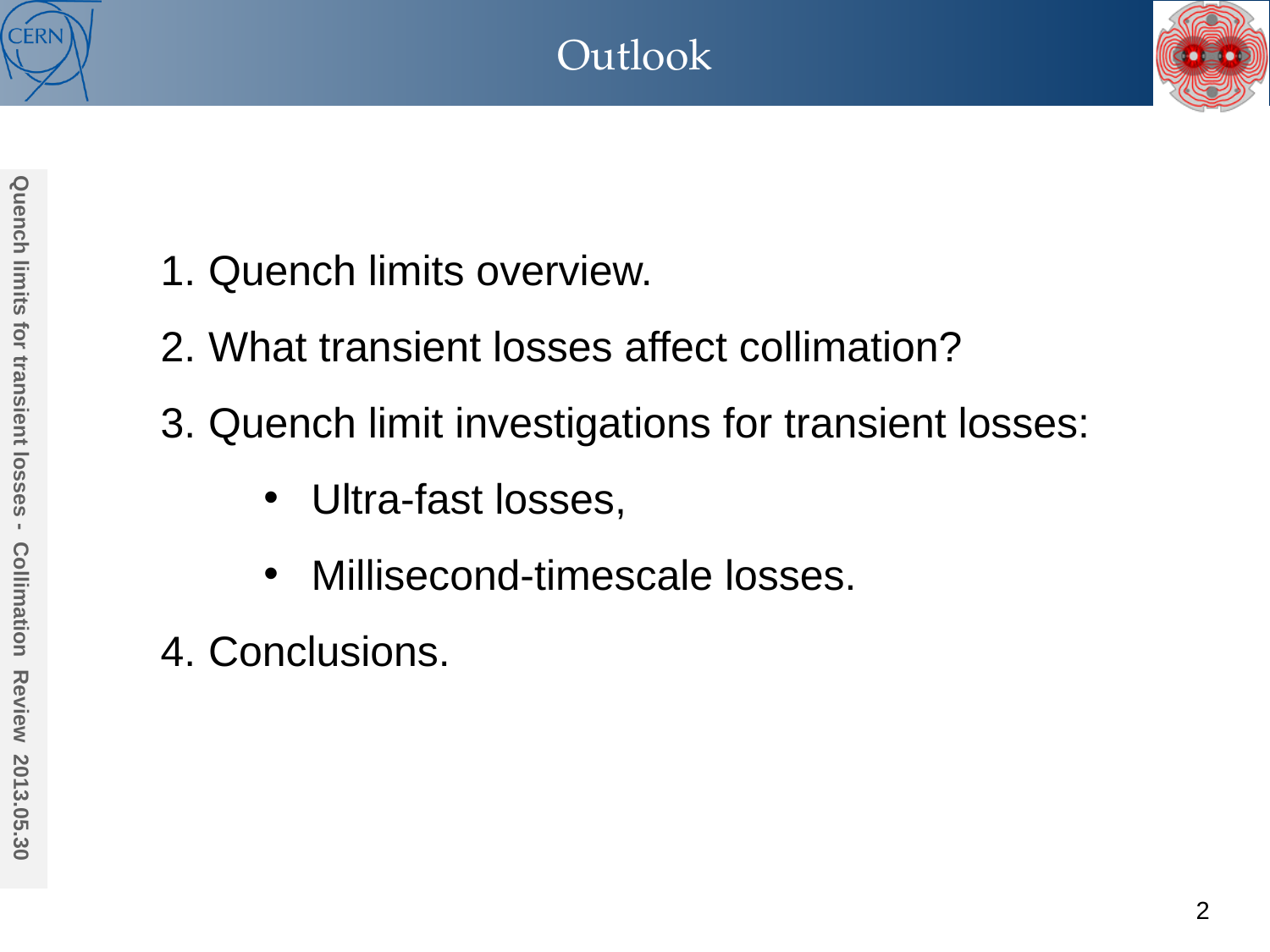

Outlook
Quench limits for transient losses -  Collimation  Review  2013.05.30
Quench limits overview.
What transient losses affect collimation?
Quench limit investigations for transient losses:
Ultra-fast losses,
Millisecond-timescale losses.
Conclusions.

Acknowledgements:
2